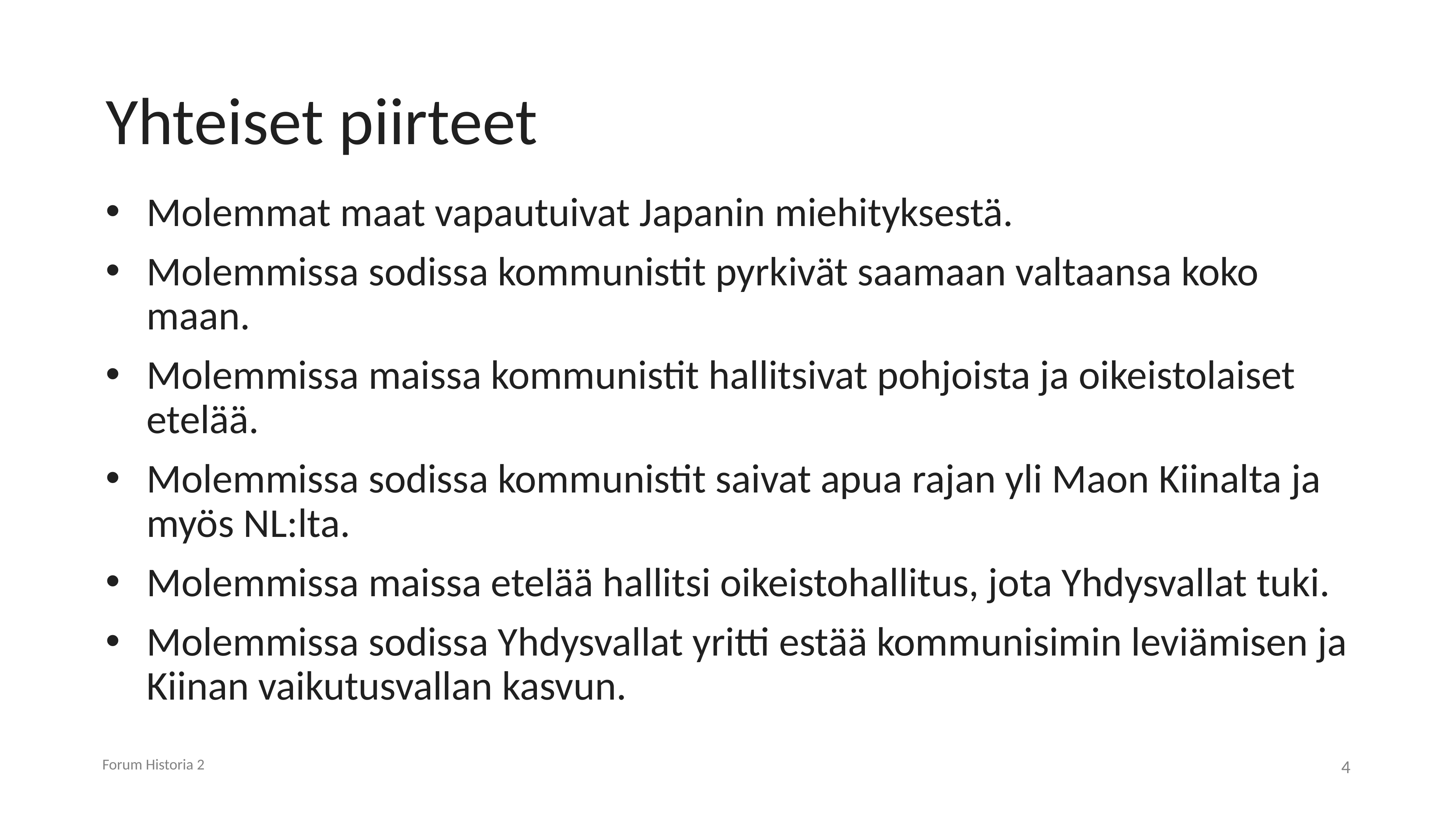

# Yhteiset piirteet
Molemmat maat vapautuivat Japanin miehityksestä.
Molemmissa sodissa kommunistit pyrkivät saamaan valtaansa koko maan.
Molemmissa maissa kommunistit hallitsivat pohjoista ja oikeistolaiset etelää.
Molemmissa sodissa kommunistit saivat apua rajan yli Maon Kiinalta ja myös NL:lta.
Molemmissa maissa etelää hallitsi oikeistohallitus, jota Yhdysvallat tuki.
Molemmissa sodissa Yhdysvallat yritti estää kommunisimin leviämisen ja Kiinan vaikutusvallan kasvun.
Forum Historia 2
4